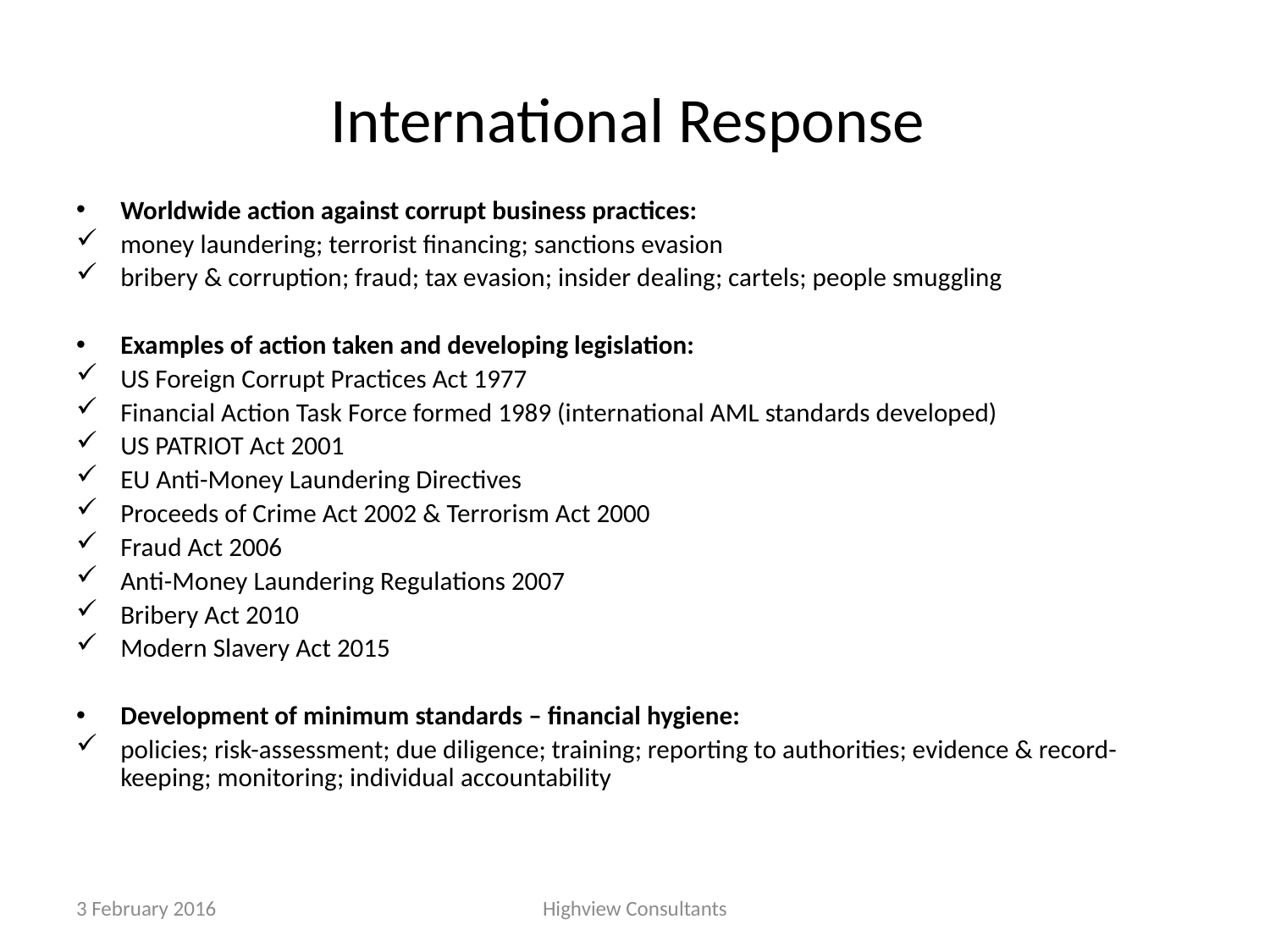

# International Response
Worldwide action against corrupt business practices:
money laundering; terrorist financing; sanctions evasion
bribery & corruption; fraud; tax evasion; insider dealing; cartels; people smuggling

Examples of action taken and developing legislation:
US Foreign Corrupt Practices Act 1977
Financial Action Task Force formed 1989 (international AML standards developed)
US PATRIOT Act 2001
EU Anti-Money Laundering Directives
Proceeds of Crime Act 2002 & Terrorism Act 2000
Fraud Act 2006
Anti-Money Laundering Regulations 2007
Bribery Act 2010
Modern Slavery Act 2015

Development of minimum standards – financial hygiene:
policies; risk-assessment; due diligence; training; reporting to authorities; evidence & record-keeping; monitoring; individual accountability

3 February 2016
Highview Consultants